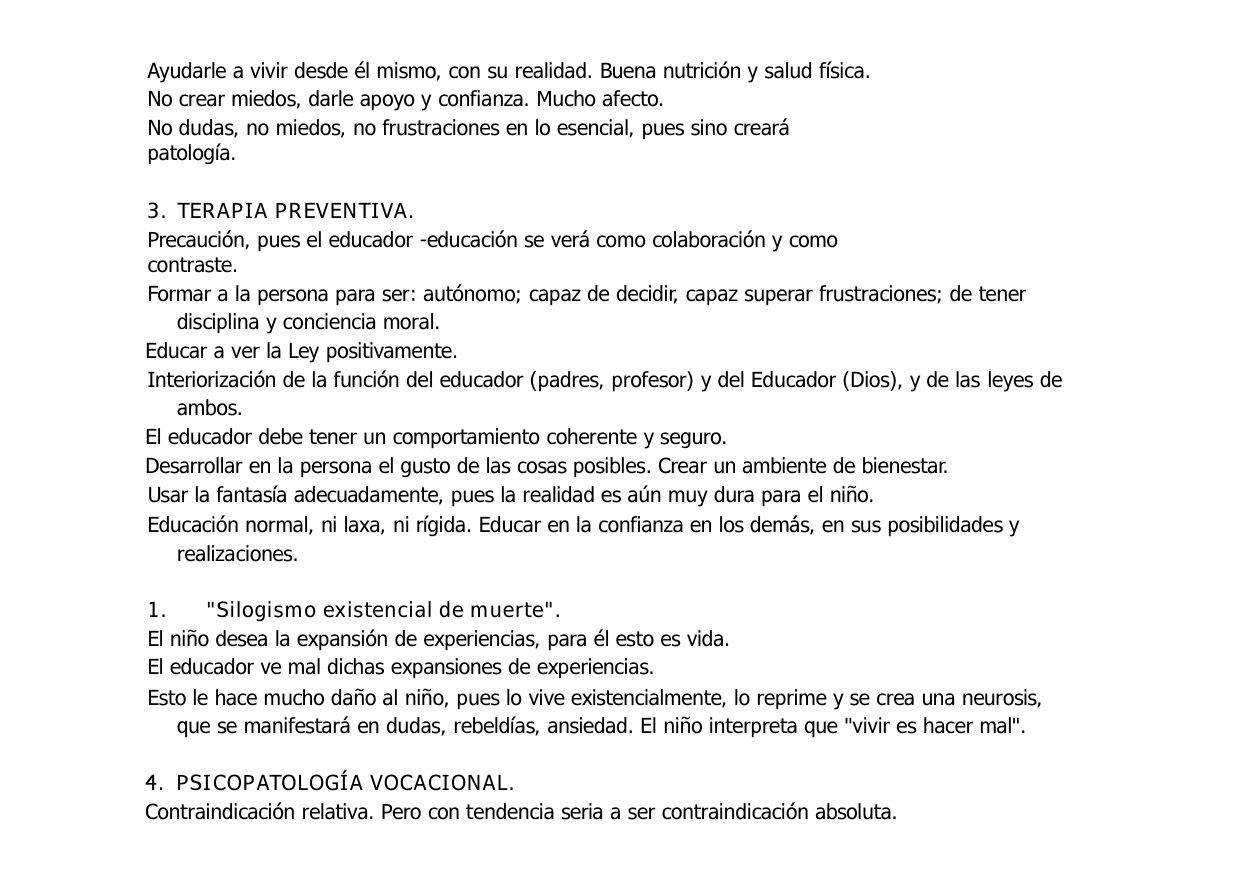

Ayudarle a vivir desde él mismo, con su realidad. Buena nutrición y salud física. No crear miedos, darle apoyo y confianza. Mucho afecto.
No dudas, no miedos, no frustraciones en lo esencial, pues sino creará patología.

TERAPIA PREVENTIVA.
Precaución, pues el educador -educación se verá como colaboración y como contraste.
Formar a la persona para ser: autónomo; capaz de decidir, capaz superar frustraciones; de tener disciplina y conciencia moral.
Educar a ver la Ley positivamente.
Interiorización de la función del educador (padres, profesor) y del Educador (Dios), y de las leyes de ambos.
El educador debe tener un comportamiento coherente y seguro.
Desarrollar en la persona el gusto de las cosas posibles. Crear un ambiente de bienestar. Usar la fantasía adecuadamente, pues la realidad es aún muy dura para el niño.
Educación normal, ni laxa, ni rígida. Educar en la confianza en los demás, en sus posibilidades y realizaciones.

"Silogismo existencial de muerte".
El niño desea la expansión de experiencias, para él esto es vida. El educador ve mal dichas expansiones de experiencias.
Esto le hace mucho daño al niño, pues lo vive existencialmente, lo reprime y se crea una neurosis, que se manifestará en dudas, rebeldías, ansiedad. El niño interpreta que "vivir es hacer mal".

4.  PSICOPATOLOGÍA VOCACIONAL.
Contraindicación relativa. Pero con tendencia seria a ser contraindicación absoluta.